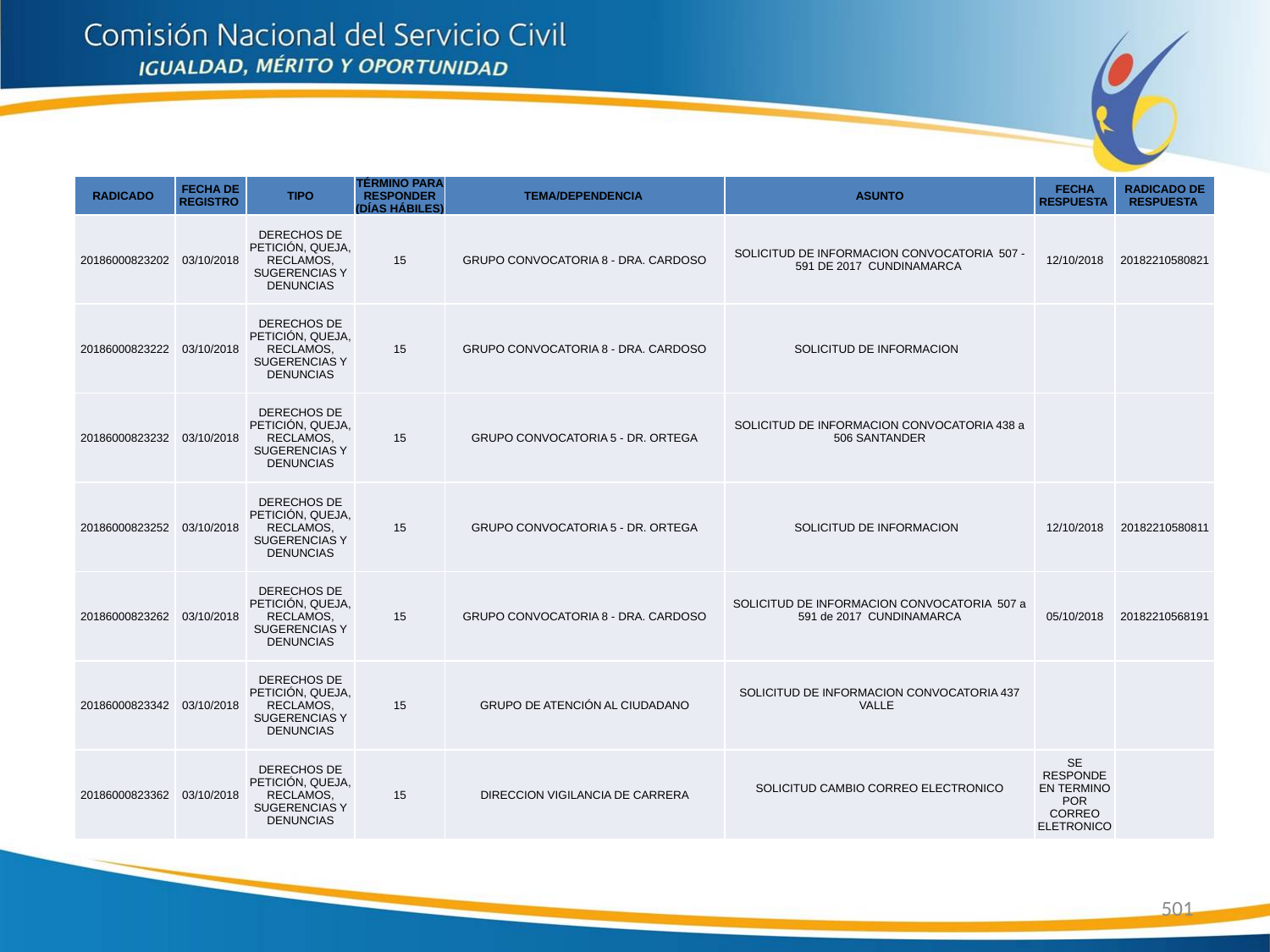

| RADICADO | FECHA DE REGISTRO | TIPO | TÉRMINO PARA RESPONDER (DÍAS HÁBILES) | TEMA/DEPENDENCIA | ASUNTO | FECHA RESPUESTA | RADICADO DE RESPUESTA |
| --- | --- | --- | --- | --- | --- | --- | --- |
| 20186000823202 | 03/10/2018 | DERECHOS DE PETICIÓN, QUEJA, RECLAMOS, SUGERENCIAS Y DENUNCIAS | 15 | GRUPO CONVOCATORIA 8 - DRA. CARDOSO | SOLICITUD DE INFORMACION CONVOCATORIA 507 - 591 DE 2017 CUNDINAMARCA | 12/10/2018 | 20182210580821 |
| 20186000823222 | 03/10/2018 | DERECHOS DE PETICIÓN, QUEJA, RECLAMOS, SUGERENCIAS Y DENUNCIAS | 15 | GRUPO CONVOCATORIA 8 - DRA. CARDOSO | SOLICITUD DE INFORMACION |  |  |
| 20186000823232 | 03/10/2018 | DERECHOS DE PETICIÓN, QUEJA, RECLAMOS, SUGERENCIAS Y DENUNCIAS | 15 | GRUPO CONVOCATORIA 5 - DR. ORTEGA | SOLICITUD DE INFORMACION CONVOCATORIA 438 a 506 SANTANDER |  |  |
| 20186000823252 | 03/10/2018 | DERECHOS DE PETICIÓN, QUEJA, RECLAMOS, SUGERENCIAS Y DENUNCIAS | 15 | GRUPO CONVOCATORIA 5 - DR. ORTEGA | SOLICITUD DE INFORMACION | 12/10/2018 | 20182210580811 |
| 20186000823262 | 03/10/2018 | DERECHOS DE PETICIÓN, QUEJA, RECLAMOS, SUGERENCIAS Y DENUNCIAS | 15 | GRUPO CONVOCATORIA 8 - DRA. CARDOSO | SOLICITUD DE INFORMACION CONVOCATORIA 507 a 591 de 2017 CUNDINAMARCA | 05/10/2018 | 20182210568191 |
| 20186000823342 | 03/10/2018 | DERECHOS DE PETICIÓN, QUEJA, RECLAMOS, SUGERENCIAS Y DENUNCIAS | 15 | GRUPO DE ATENCIÓN AL CIUDADANO | SOLICITUD DE INFORMACION CONVOCATORIA 437 VALLE |  |  |
| 20186000823362 | 03/10/2018 | DERECHOS DE PETICIÓN, QUEJA, RECLAMOS, SUGERENCIAS Y DENUNCIAS | 15 | DIRECCION VIGILANCIA DE CARRERA | SOLICITUD CAMBIO CORREO ELECTRONICO | SE RESPONDE EN TERMINO POR CORREO ELETRONICO |  |
501